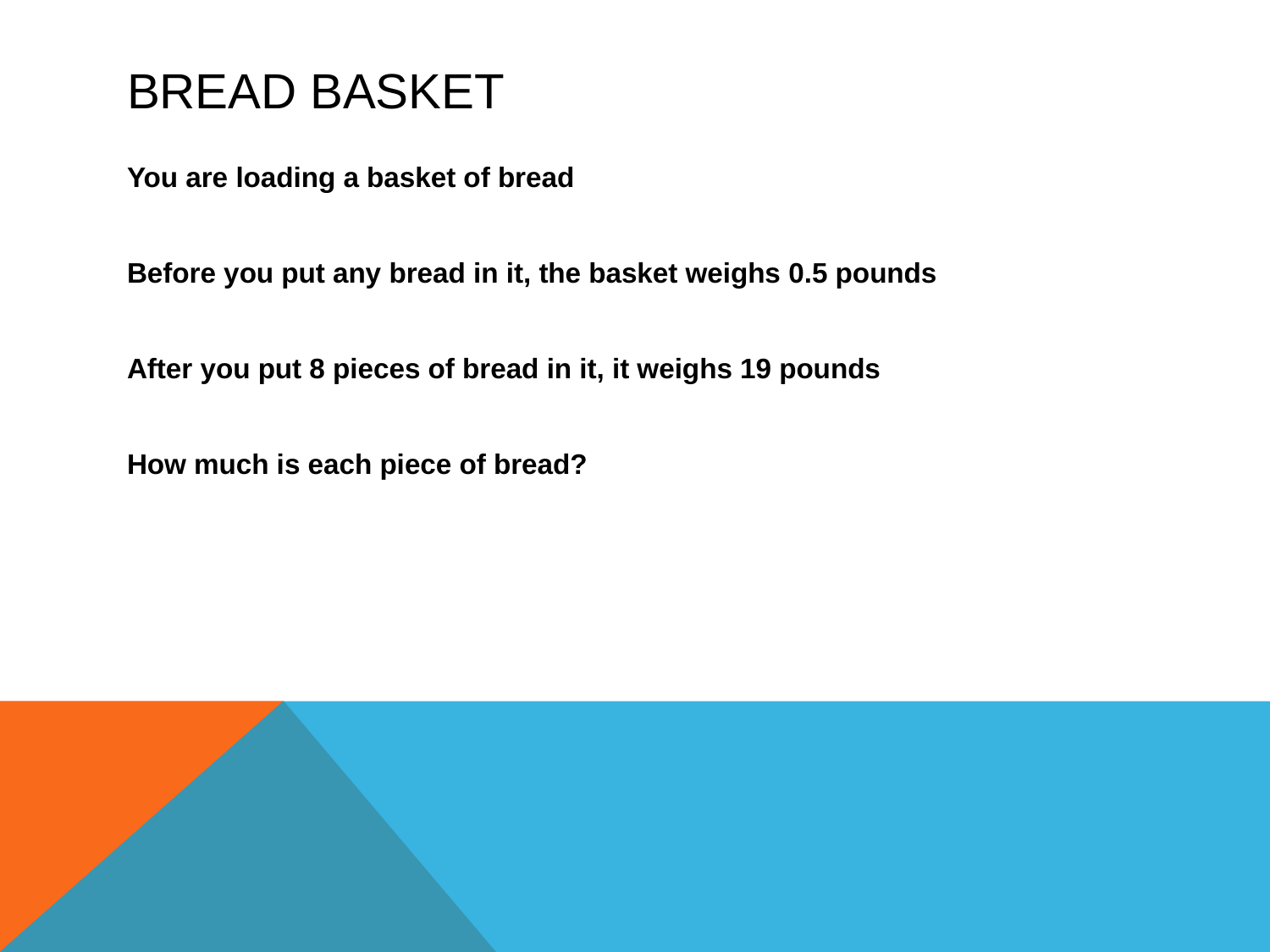

# Bread Basket
You are loading a basket of bread

Before you put any bread in it, the basket weighs 0.5 pounds

After you put 8 pieces of bread in it, it weighs 19 pounds

How much is each piece of bread?